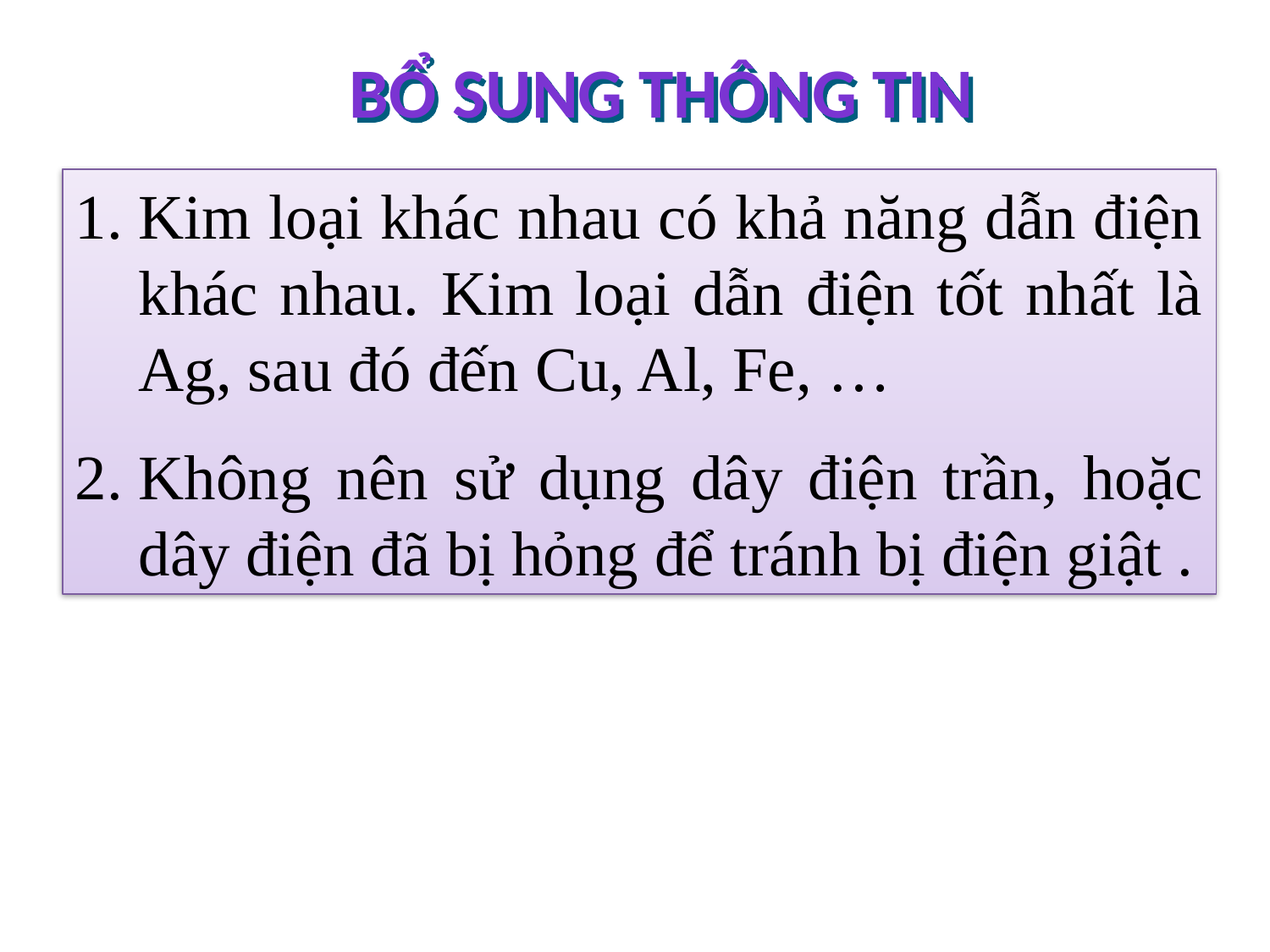

# Bổ sung thông tin
Kim loại khác nhau có khả năng dẫn điện khác nhau. Kim loại dẫn điện tốt nhất là Ag, sau đó đến Cu, Al, Fe, …
Không nên sử dụng dây điện trần, hoặc dây điện đã bị hỏng để tránh bị điện giật .